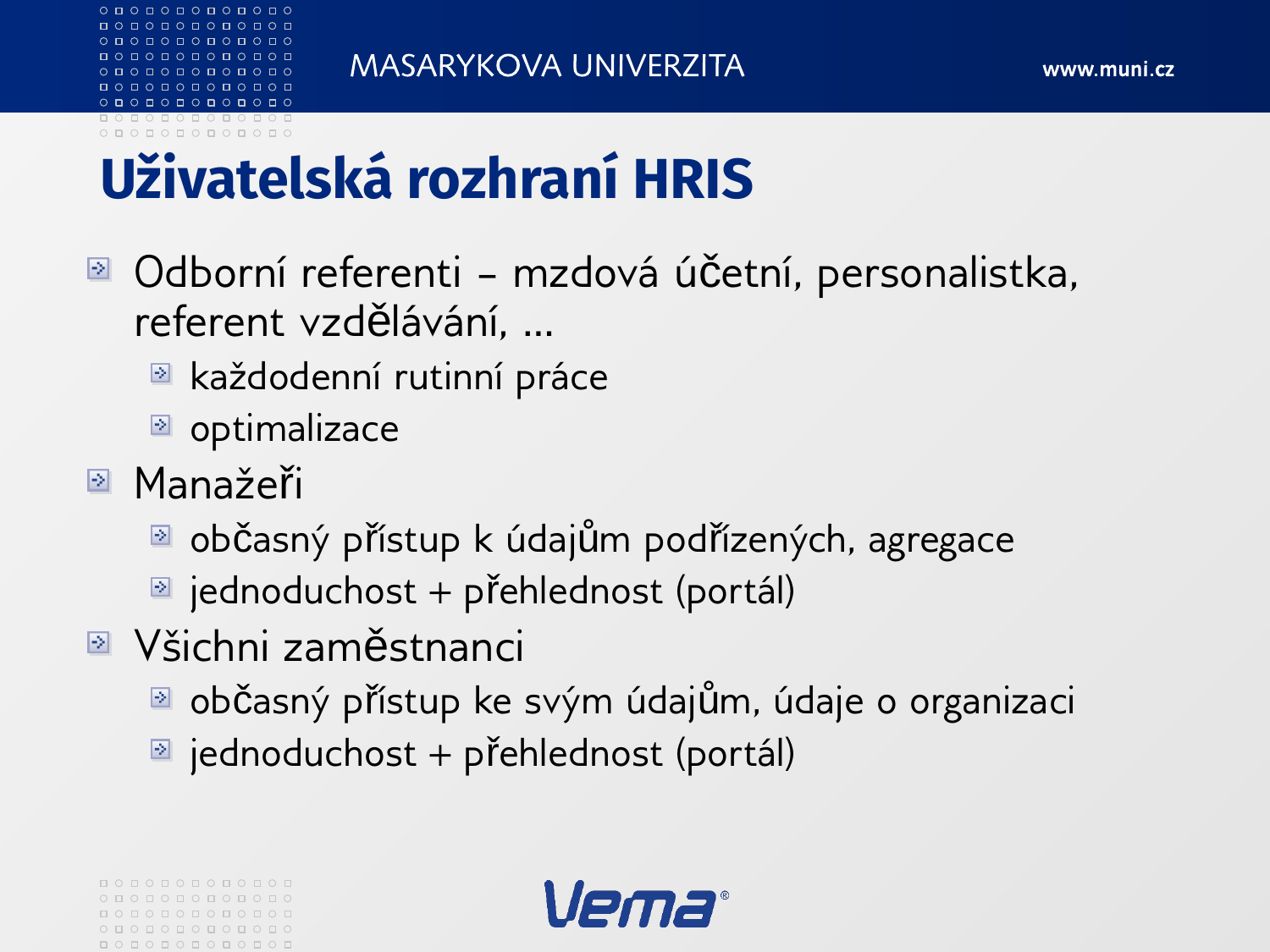

# Uživatelská rozhraní HRIS
Odborní referenti – mzdová účetní, personalistka, referent vzdělávání, …
každodenní rutinní práce
optimalizace
Manažeři
občasný přístup k údajům podřízených, agregace
jednoduchost + přehlednost (portál)
Všichni zaměstnanci
občasný přístup ke svým údajům, údaje o organizaci
jednoduchost + přehlednost (portál)